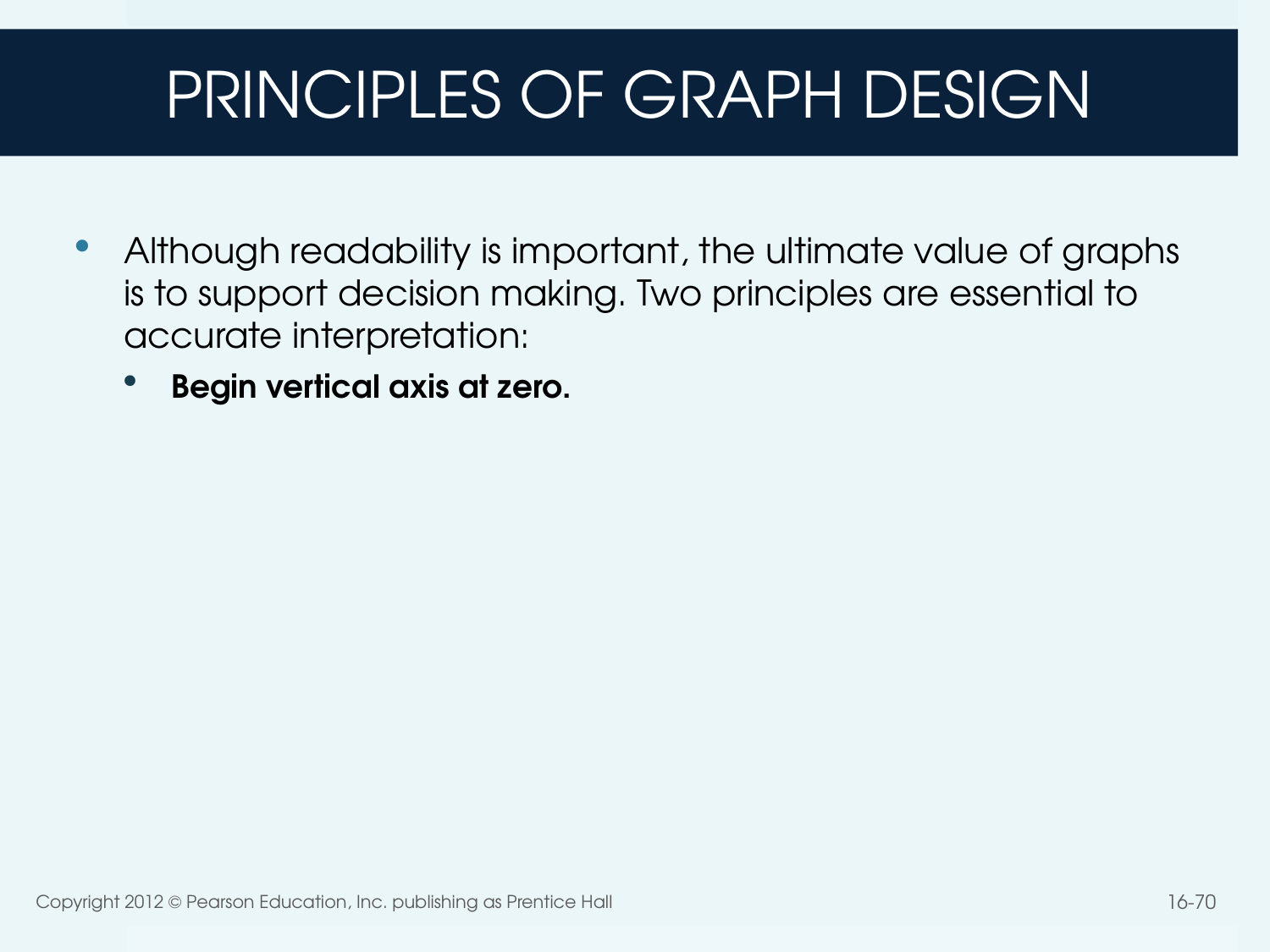

PRINCIPLES OF GRAPH DESIGN
Although readability is important, the ultimate value of graphs is to support decision making. Two principles are essential to accurate interpretation:
Begin vertical axis at zero.
Copyright 2012 © Pearson Education, Inc. publishing as Prentice Hall
16-70